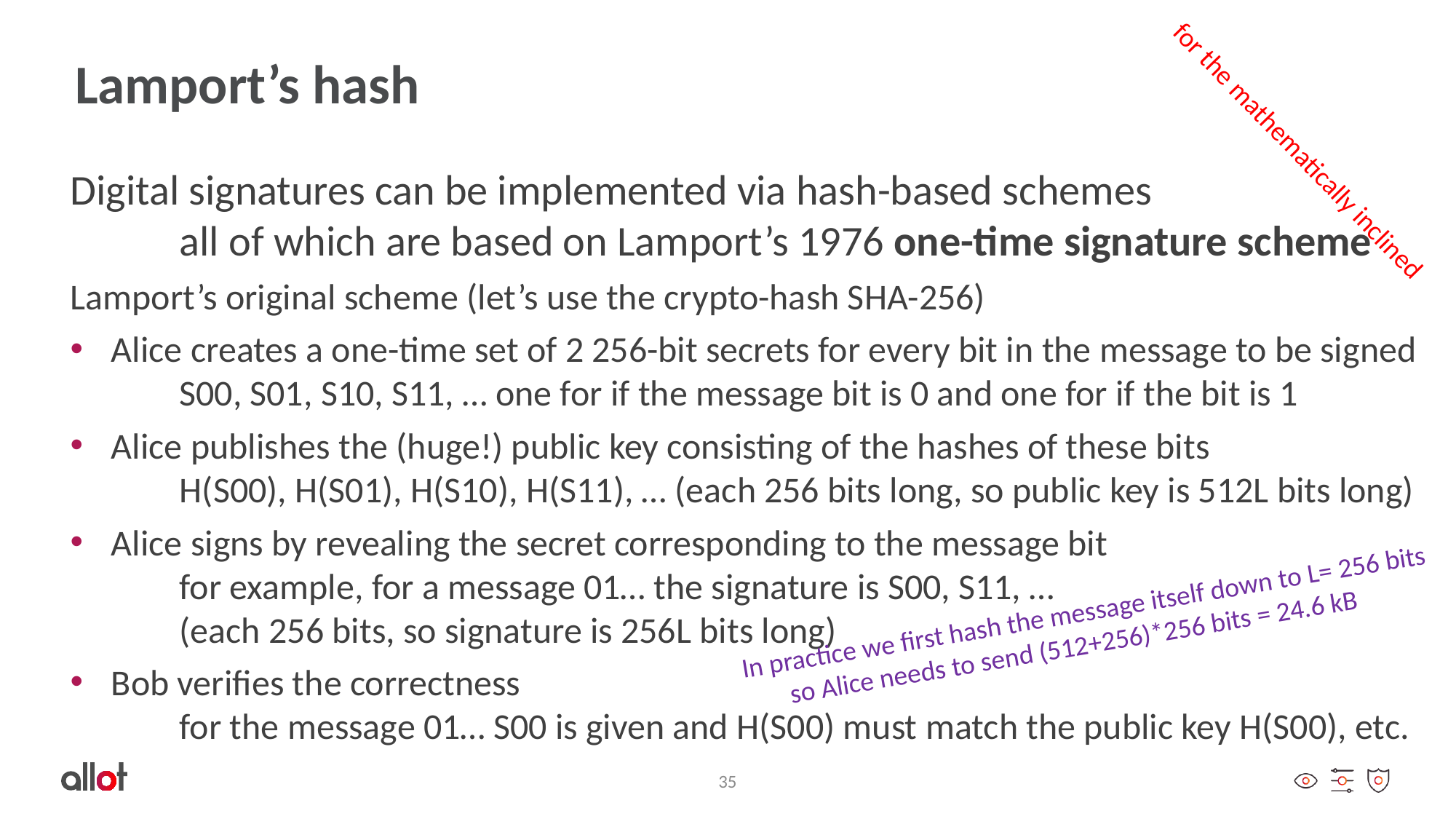

# Lamport’s hash
for the mathematically inclined
Digital signatures can be implemented via hash-based schemes
	all of which are based on Lamport’s 1976 one-time signature scheme
Lamport’s original scheme (let’s use the crypto-hash SHA-256)
Alice creates a one-time set of 2 256-bit secrets for every bit in the message to be signed
	S00, S01, S10, S11, … one for if the message bit is 0 and one for if the bit is 1
Alice publishes the (huge!) public key consisting of the hashes of these bits
	H(S00), H(S01), H(S10), H(S11), … (each 256 bits long, so public key is 512L bits long)
Alice signs by revealing the secret corresponding to the message bit
	for example, for a message 01… the signature is S00, S11, …
	(each 256 bits, so signature is 256L bits long)
Bob verifies the correctness
	for the message 01… S00 is given and H(S00) must match the public key H(S00), etc.
In practice we first hash the message itself down to L= 256 bits
       so Alice needs to send (512+256)*256 bits = 24.6 kB
35